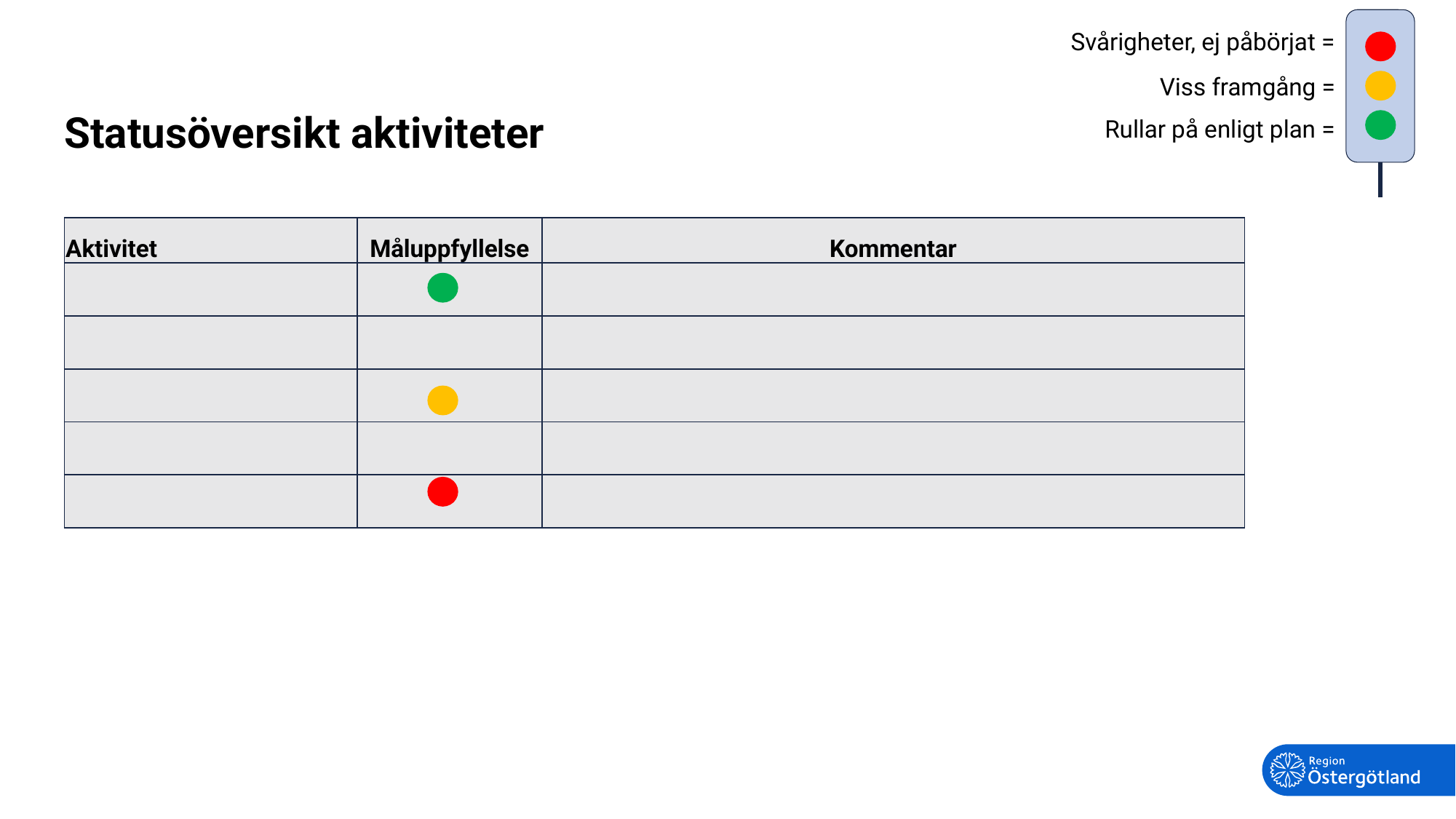

Svårigheter, ej påbörjat =

Viss framgång =

Rullar på enligt plan =

# Statusöversikt aktiviteter

| Aktivitet | Måluppfyllelse | Kommentar |
| --- | --- | --- |
|  |  |  |
|  |  |  |
|  |  |  |
|  |  |  |
|  |  |  |